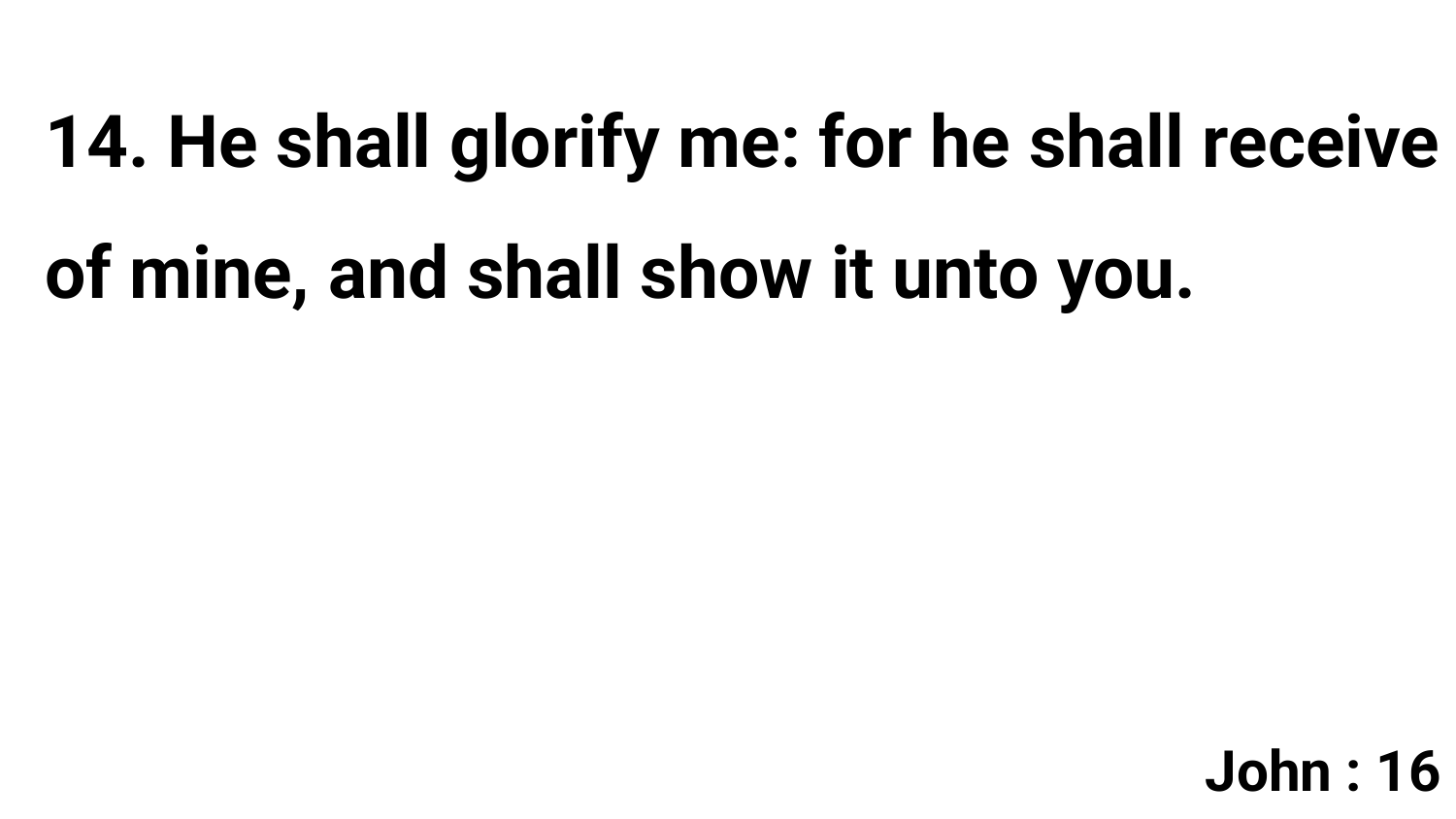

14. He shall glorify me: for he shall receive of mine, and shall show it unto you.
John : 16